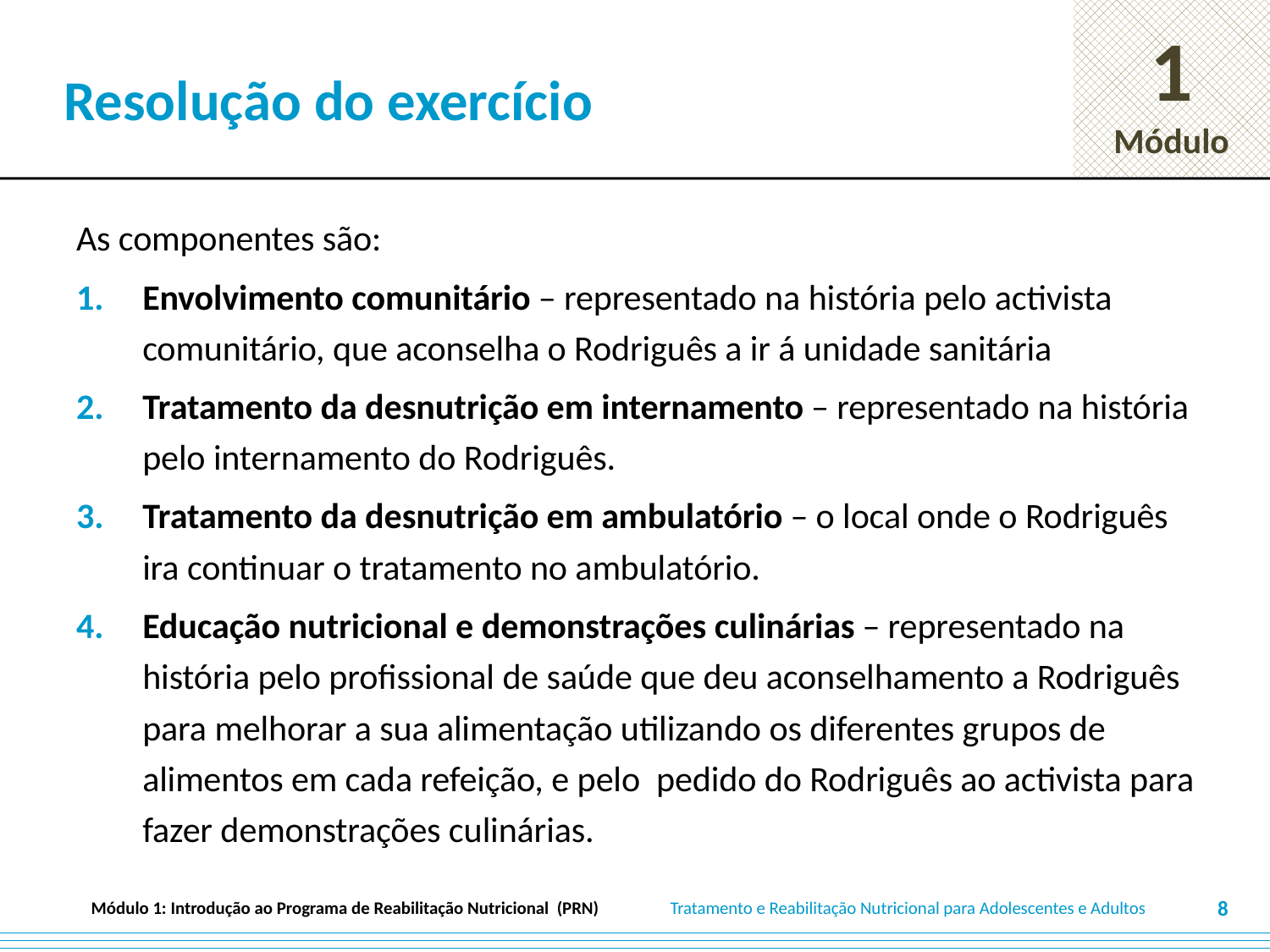

# Resolução do exercício
As componentes são:
Envolvimento comunitário – representado na história pelo activista comunitário, que aconselha o Rodriguês a ir á unidade sanitária
Tratamento da desnutrição em internamento – representado na história pelo internamento do Rodriguês.
Tratamento da desnutrição em ambulatório – o local onde o Rodriguês ira continuar o tratamento no ambulatório.
Educação nutricional e demonstrações culinárias – representado na história pelo profissional de saúde que deu aconselhamento a Rodriguês para melhorar a sua alimentação utilizando os diferentes grupos de alimentos em cada refeição, e pelo  pedido do Rodriguês ao activista para fazer demonstrações culinárias.